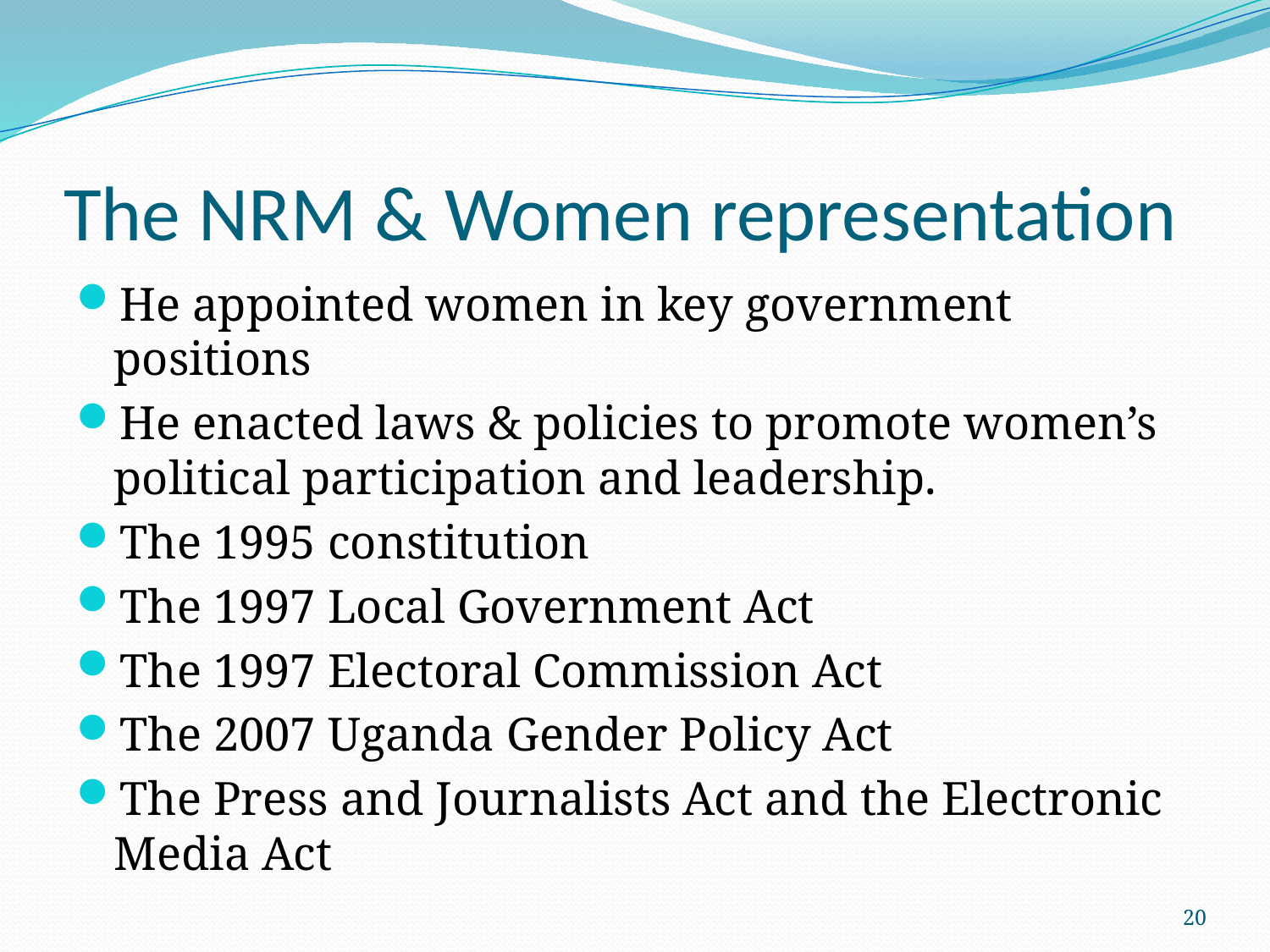

# The NRM & Women representation
He appointed women in key government positions
He enacted laws & policies to promote women’s political participation and leadership.
The 1995 constitution
The 1997 Local Government Act
The 1997 Electoral Commission Act
The 2007 Uganda Gender Policy Act
The Press and Journalists Act and the Electronic Media Act

20